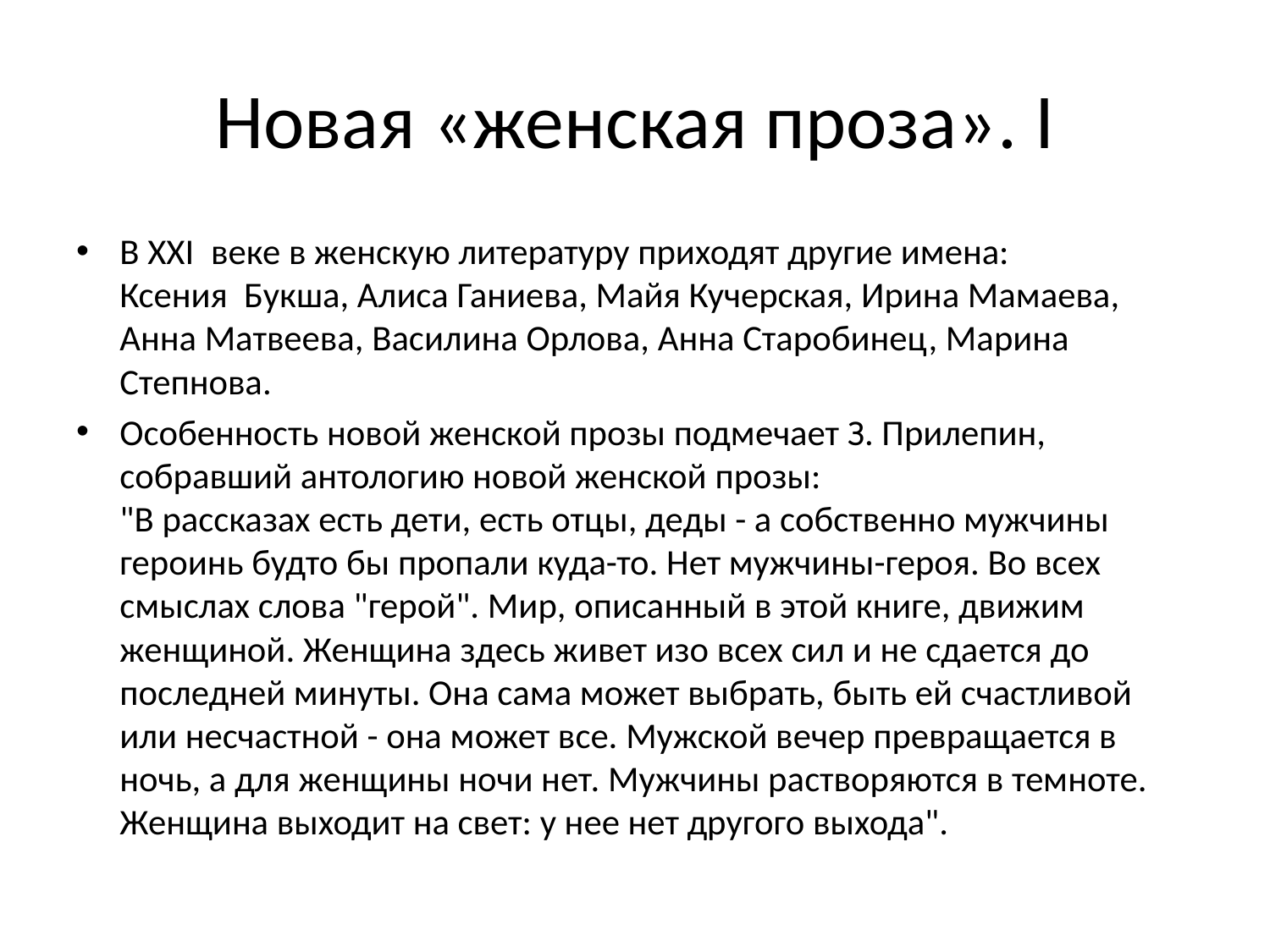

# Новая «женская проза». I
В XXI  веке в женскую литературу приходят другие имена:
Ксения  Букша, Алиса Ганиева, Майя Кучерская, Ирина Мамаева, Анна Матвеева, Василина Орлова, Анна Старобинец, Марина Степнова.
Особенность новой женской прозы подмечает З. Прилепин, собравший антологию новой женской прозы:
"В рассказах есть дети, есть отцы, деды - а собственно мужчины героинь будто бы пропали куда-то. Нет мужчины-героя. Во всех смыслах слова "герой". Мир, описанный в этой книге, движим женщиной. Женщина здесь живет изо всех сил и не сдается до последней минуты. Она сама может выбрать, быть ей счастливой или несчастной - она может все. Мужской вечер превращается в ночь, а для женщины ночи нет. Мужчины растворяются в темноте. Женщина выходит на свет: у нее нет другого выхода".